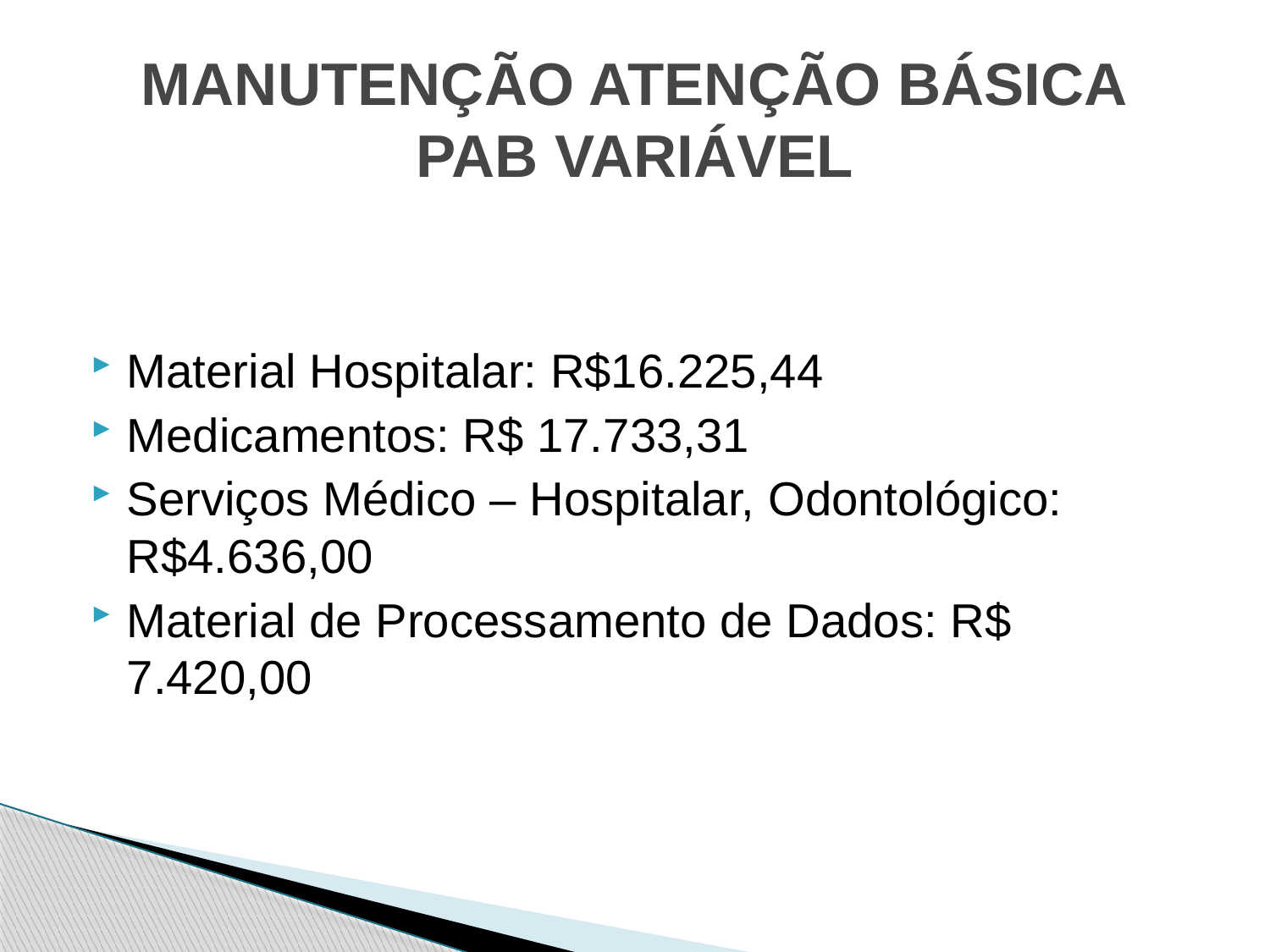

# MANUTENÇÃO ATENÇÃO BÁSICA PAB VARIÁVEL

Material Hospitalar: R$16.225,44
Medicamentos: R$ 17.733,31
Serviços Médico – Hospitalar, Odontológico: R$4.636,00
Material de Processamento de Dados: R$ 7.420,00